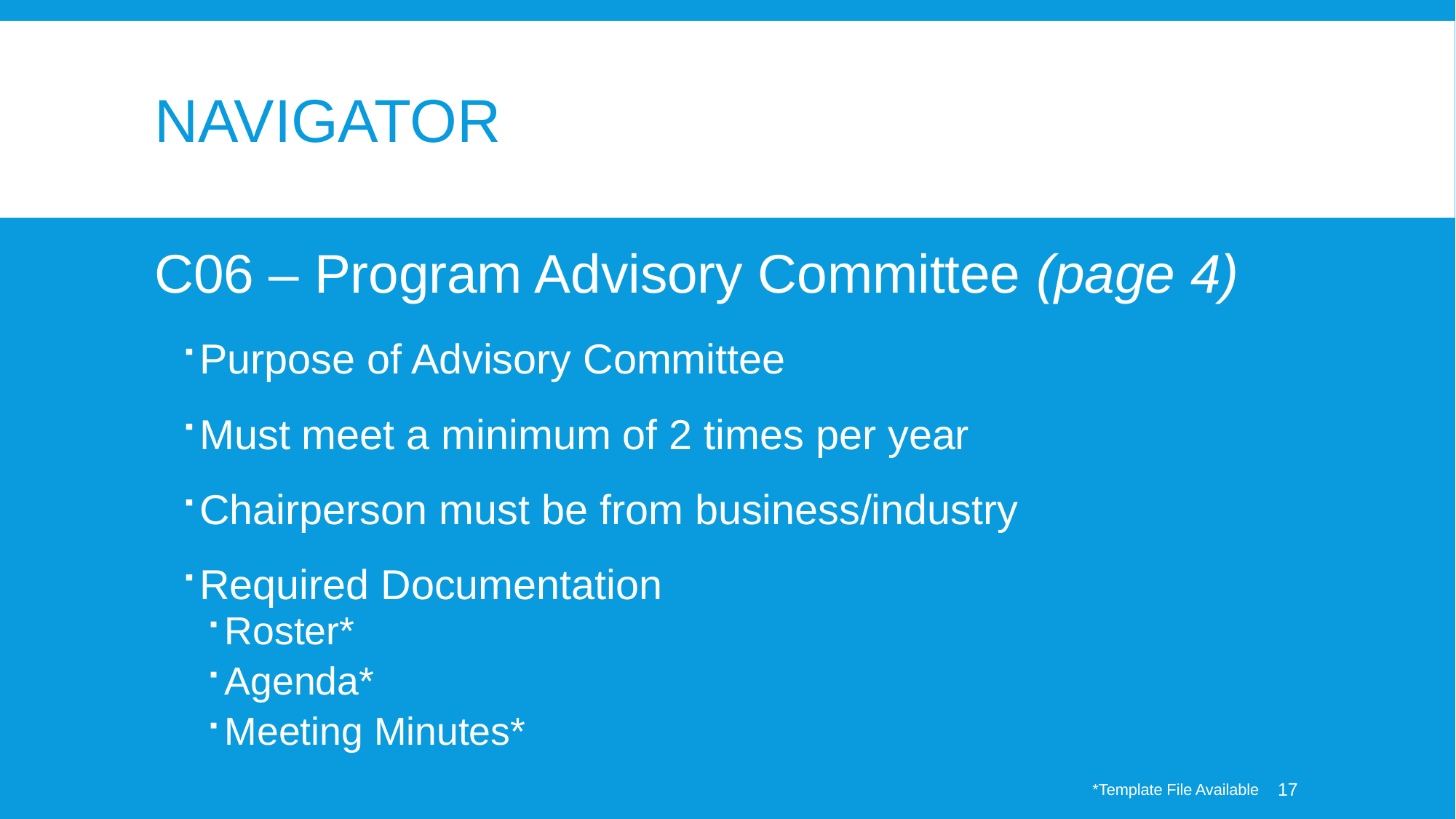

# NAVIGATOR
C06 – Program Advisory Committee (page 4)
Purpose of Advisory Committee
Must meet a minimum of 2 times per year
Chairperson must be from business/industry
Required Documentation
Roster*
Agenda*
Meeting Minutes*
*Template File Available
17